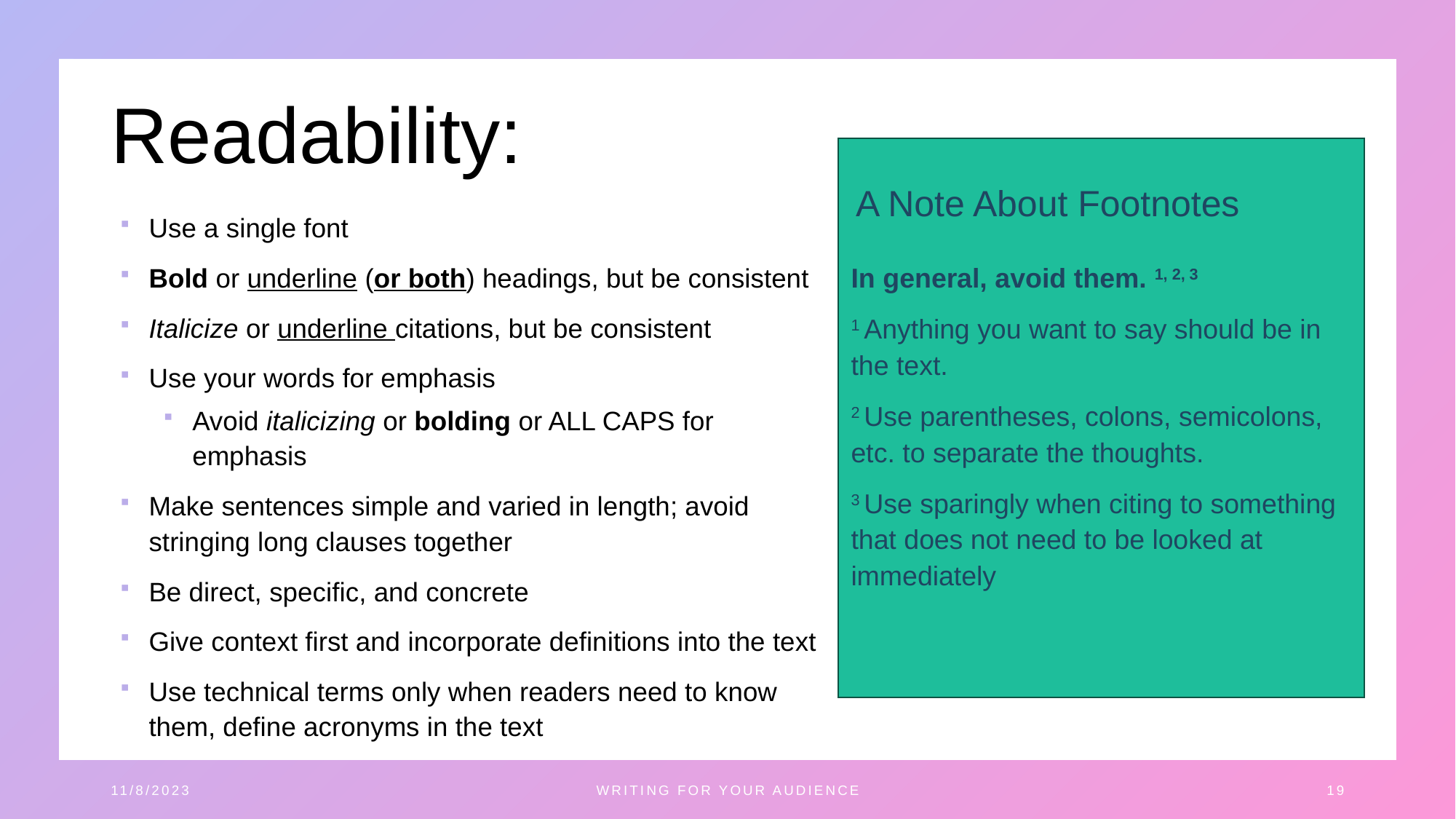

# Readability:

A Note About Footnotes
Use a single font
Bold or underline (or both) headings, but be consistent
Italicize or underline citations, but be consistent
Use your words for emphasis
Avoid italicizing or bolding or ALL CAPS for emphasis
Make sentences simple and varied in length; avoid stringing long clauses together
Be direct, specific, and concrete
Give context first and incorporate definitions into the text
Use technical terms only when readers need to know them, define acronyms in the text

In general, avoid them. 1, 2, 3
1 Anything you want to say should be in the text.
2 Use parentheses, colons, semicolons, etc. to separate the thoughts.
3 Use sparingly when citing to something that does not need to be looked at immediately
11/8/2023
Writing for Your Audience
19